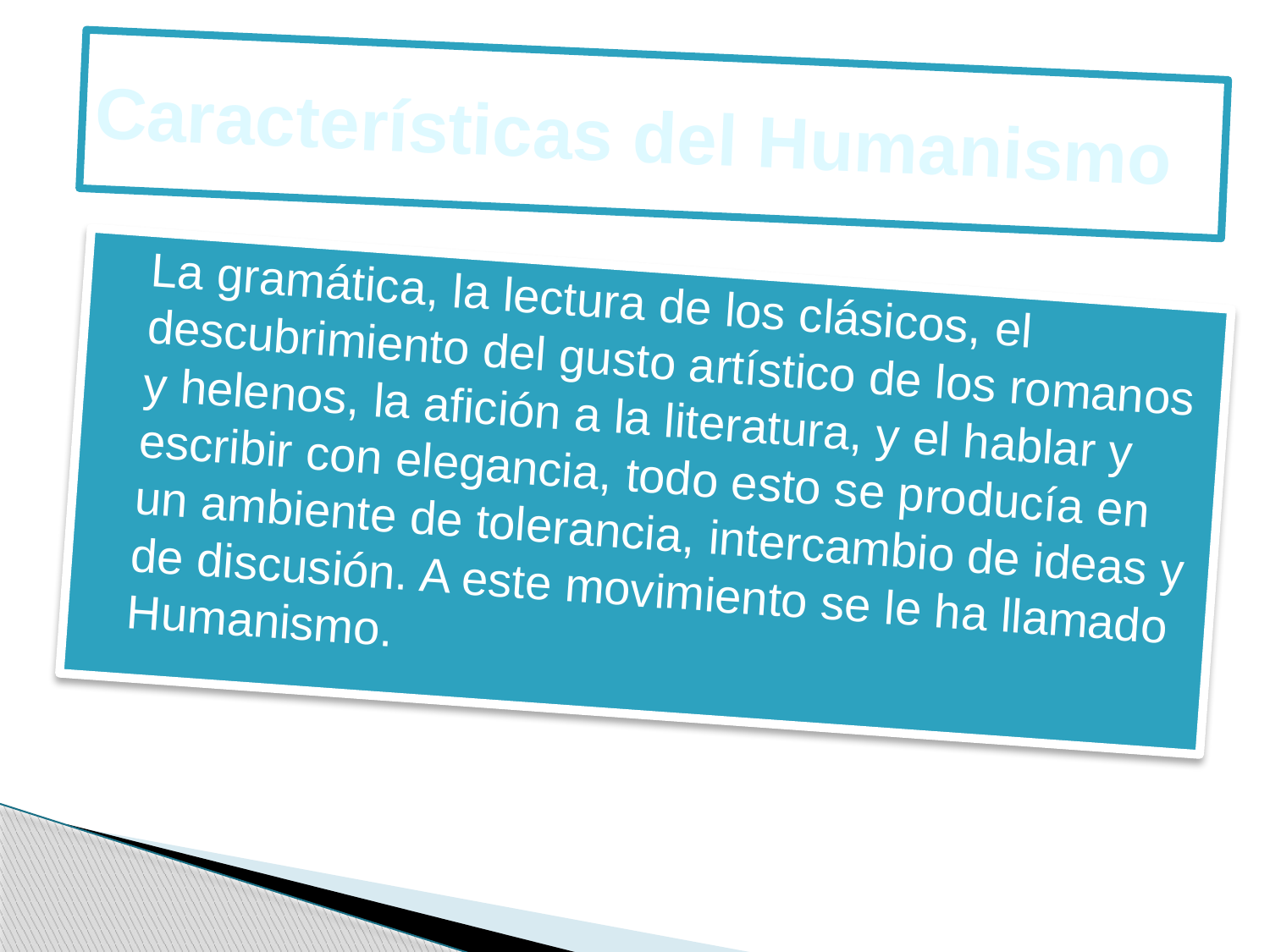

# Características del Humanismo
La gramática, la lectura de los clásicos, el descubrimiento del gusto artístico de los romanos y helenos, la afición a la literatura, y el hablar y escribir con elegancia, todo esto se producía en un ambiente de tolerancia, intercambio de ideas y de discusión. A este movimiento se le ha llamado Humanismo.